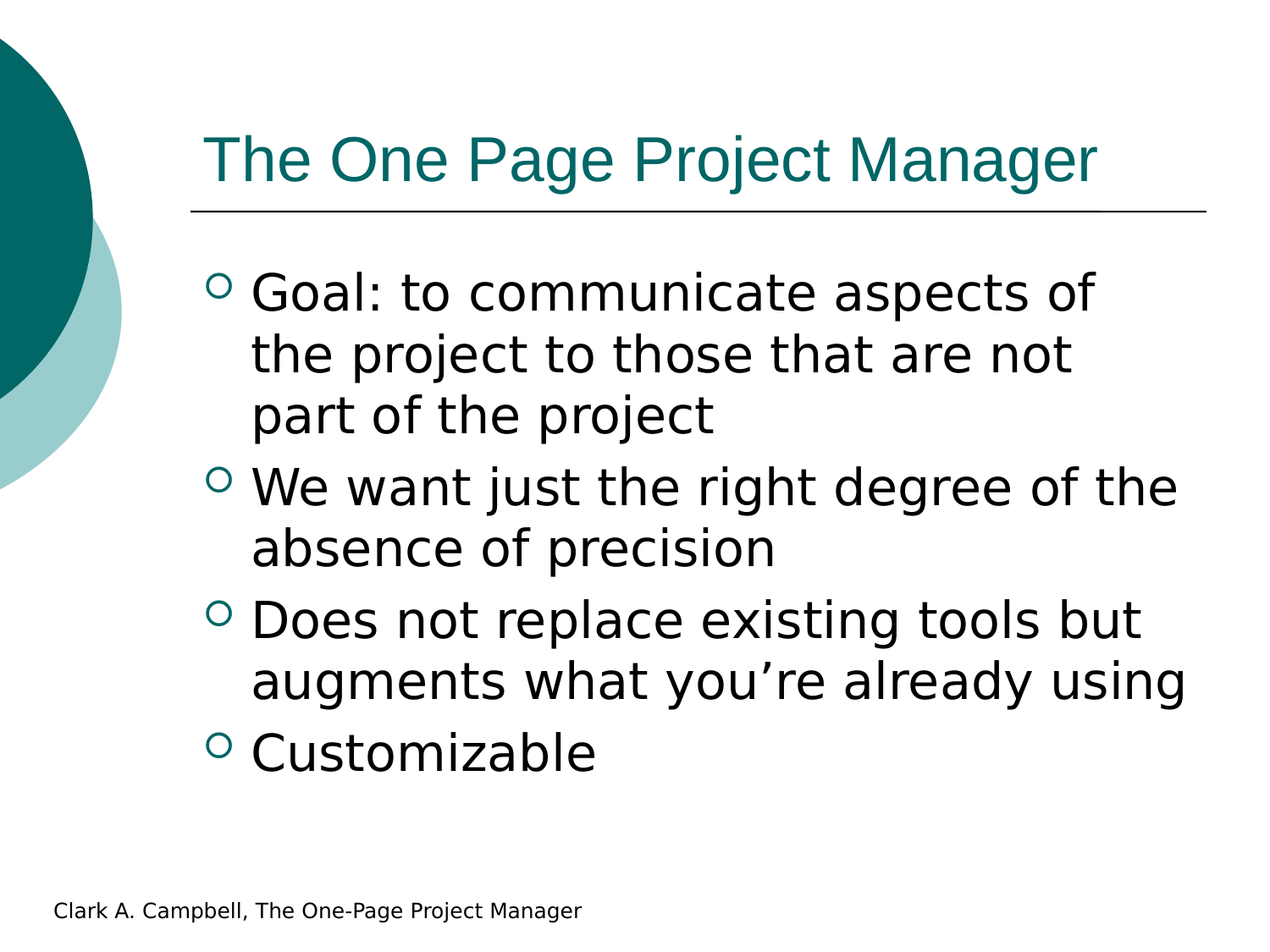

# The One Page Project Manager
Goal: to communicate aspects of the project to those that are not part of the project
We want just the right degree of the absence of precision
Does not replace existing tools but augments what you’re already using
Customizable
Clark A. Campbell, The One-Page Project Manager